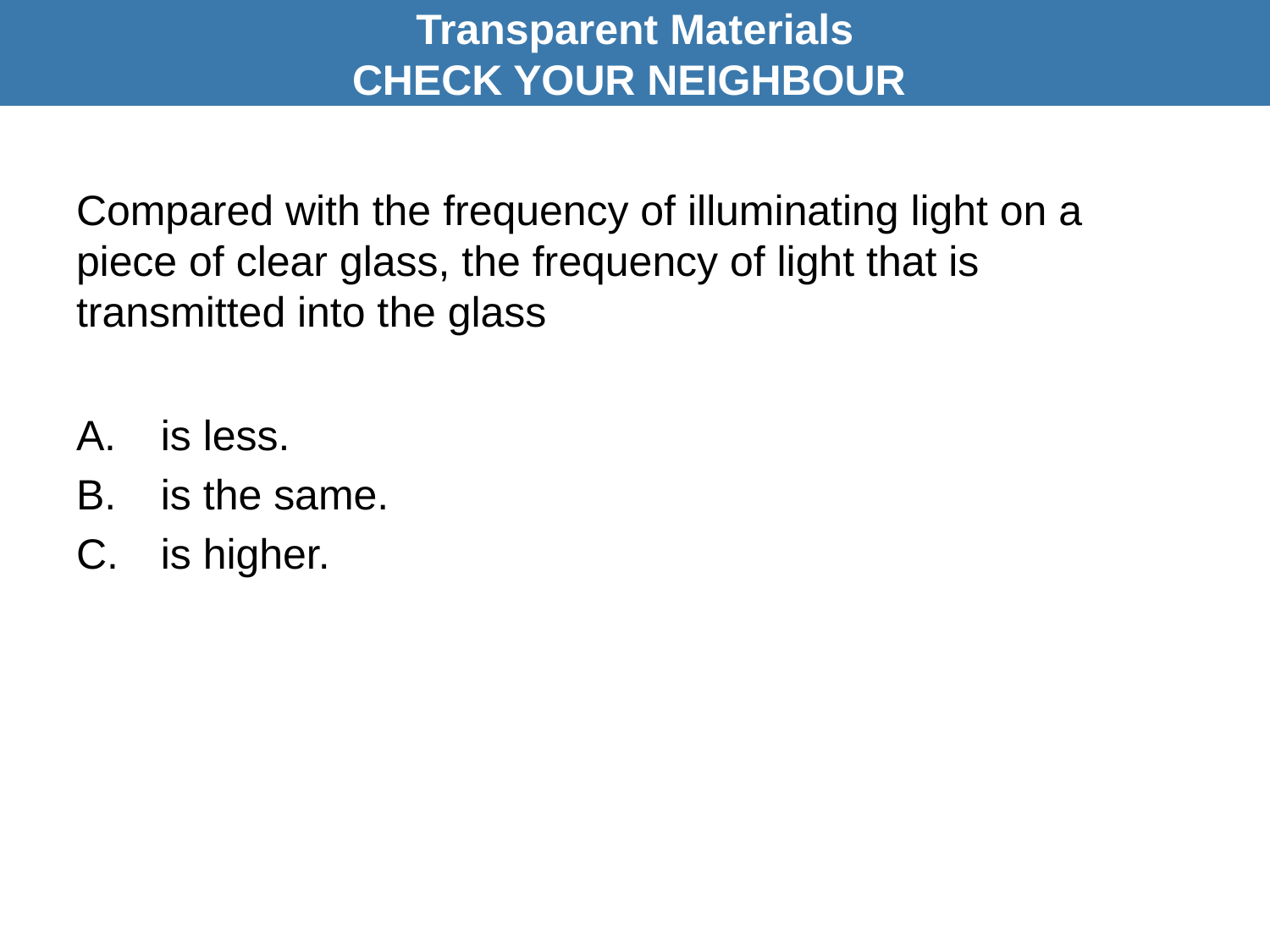

Transparent Materials
CHECK YOUR NEIGHBOUR
# Compared with the frequency of illuminating light on a piece of clear glass, the frequency of light that is transmitted into the glass
A.	is less.
is the same.
is higher.